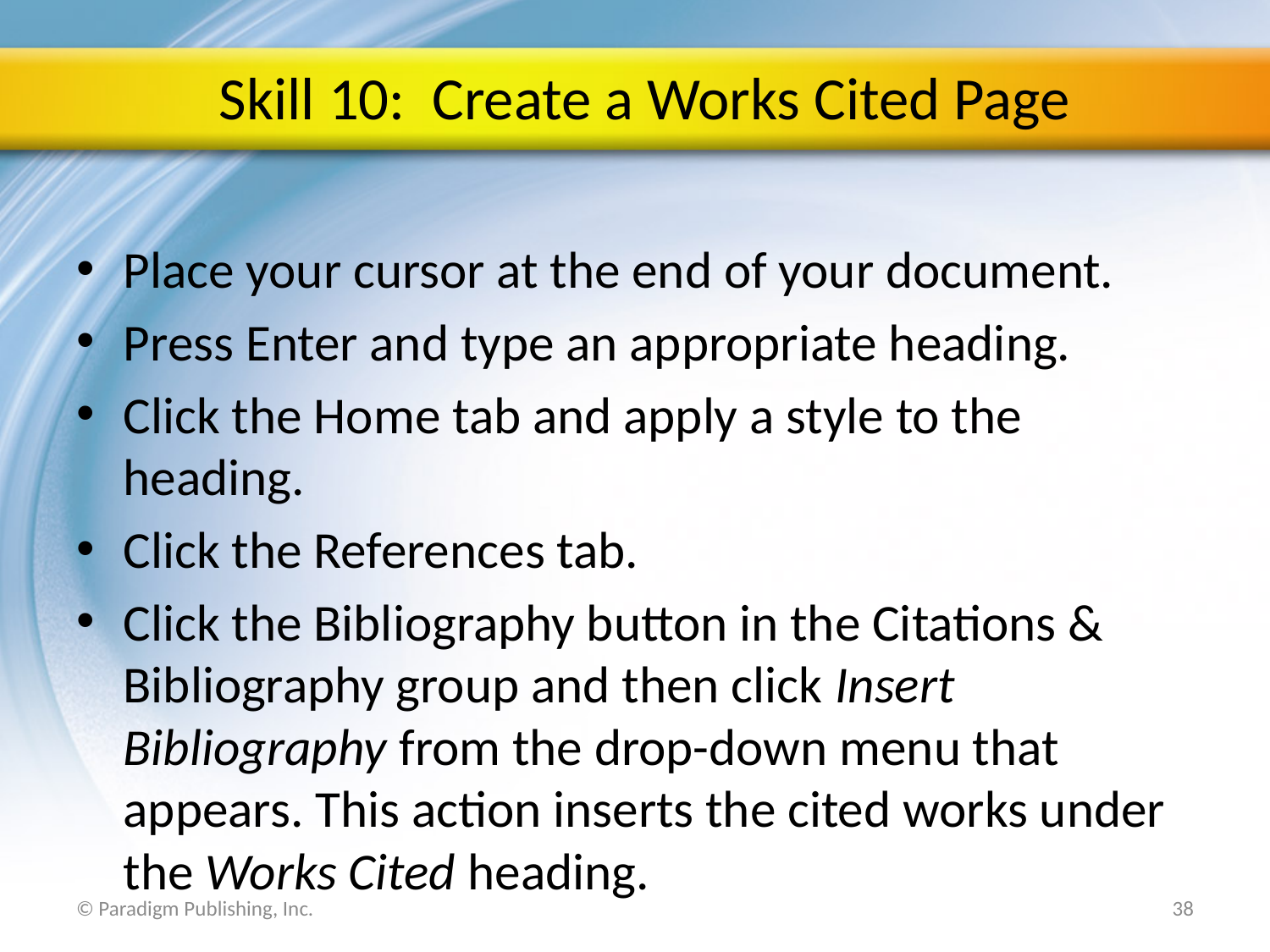

# Skill 10:  Create a Works Cited Page
Place your cursor at the end of your document.
Press Enter and type an appropriate heading.
Click the Home tab and apply a style to the heading.
Click the References tab.
Click the Bibliography button in the Citations & Bibliography group and then click Insert Bibliography from the drop-down menu that appears. This action inserts the cited works under the Works Cited heading.

© Paradigm Publishing, Inc.

38